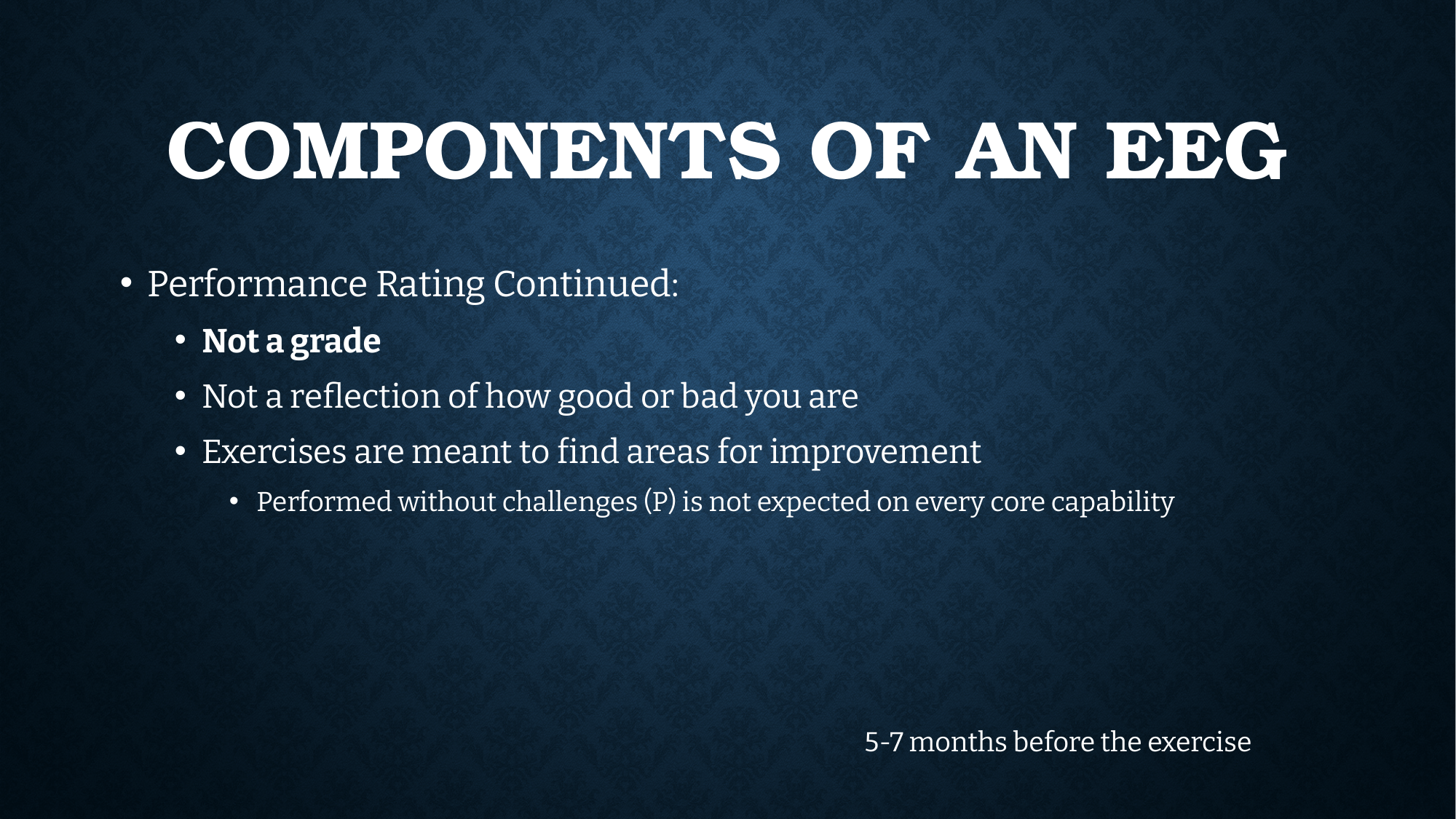

# Components of an eeg
Performance Rating Continued:
Not a grade
Not a reflection of how good or bad you are
Exercises are meant to find areas for improvement
Performed without challenges (P) is not expected on every core capability
5-7 months before the exercise